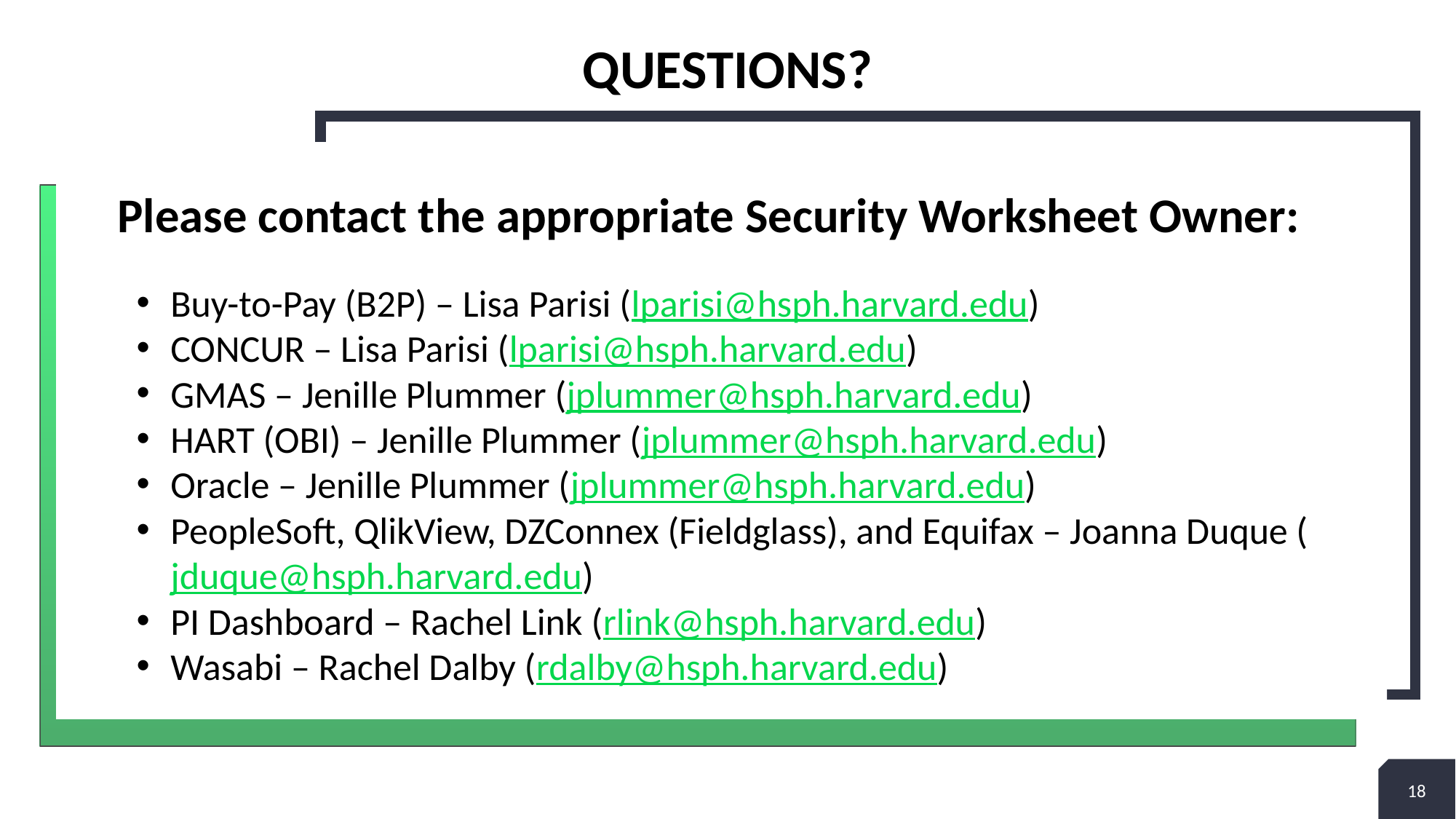

# Questions?
Please contact the appropriate Security Worksheet Owner:

Buy-to-Pay (B2P) – Lisa Parisi (lparisi@hsph.harvard.edu)
CONCUR – Lisa Parisi (lparisi@hsph.harvard.edu)
GMAS – Jenille Plummer (jplummer@hsph.harvard.edu)
HART (OBI) – Jenille Plummer (jplummer@hsph.harvard.edu)
Oracle – Jenille Plummer (jplummer@hsph.harvard.edu)
PeopleSoft, QlikView, DZConnex (Fieldglass), and Equifax – Joanna Duque (jduque@hsph.harvard.edu)
PI Dashboard – Rachel Link (rlink@hsph.harvard.edu)
Wasabi – Rachel Dalby (rdalby@hsph.harvard.edu)
18